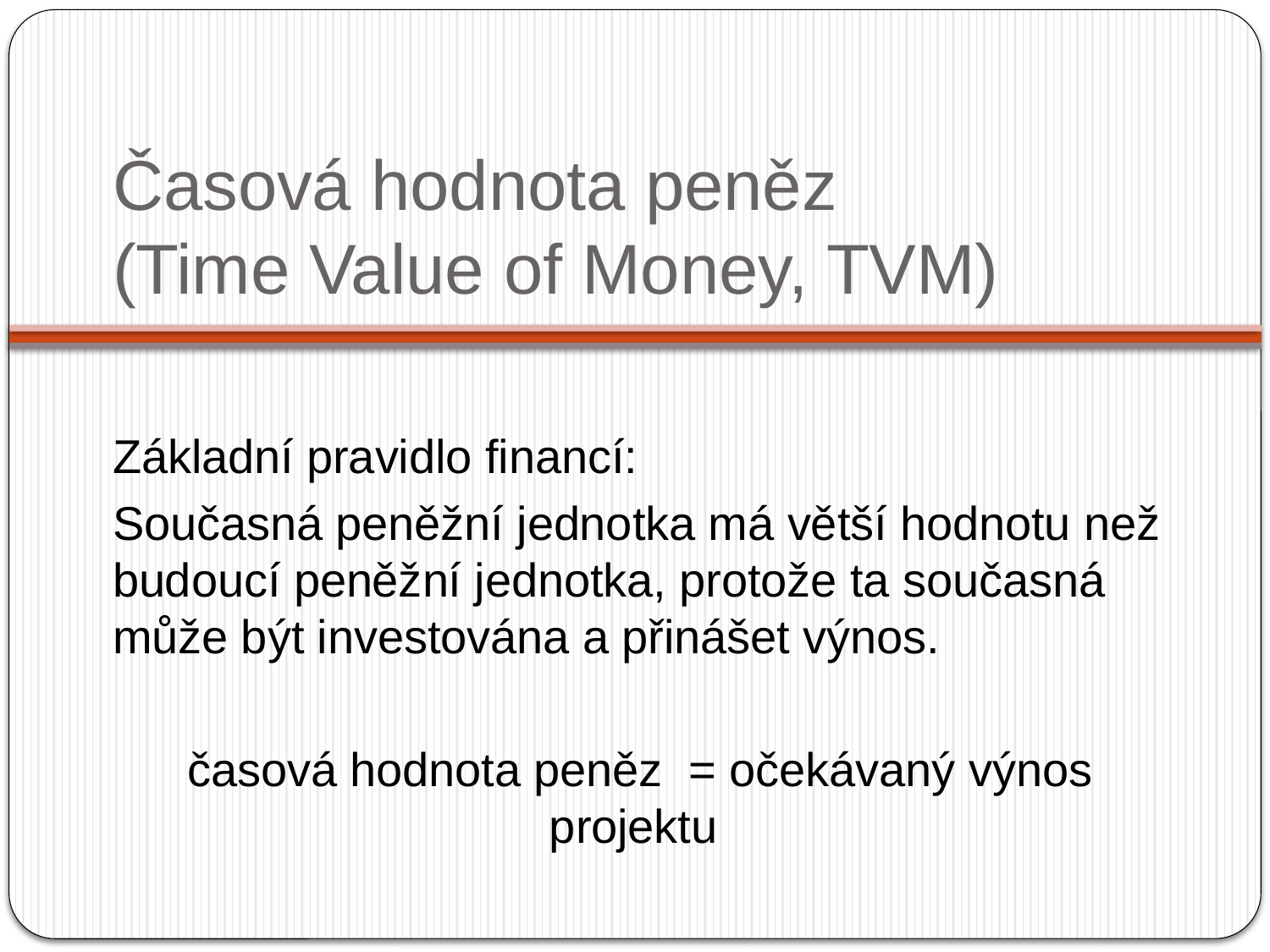

# Časová hodnota peněz (Time Value of Money, TVM)

Základní pravidlo financí:
Současná peněžní jednotka má větší hodnotu než budoucí peněžní jednotka, protože ta současná může být investována a přinášet výnos.

časová hodnota peněz  = očekávaný výnos projektu